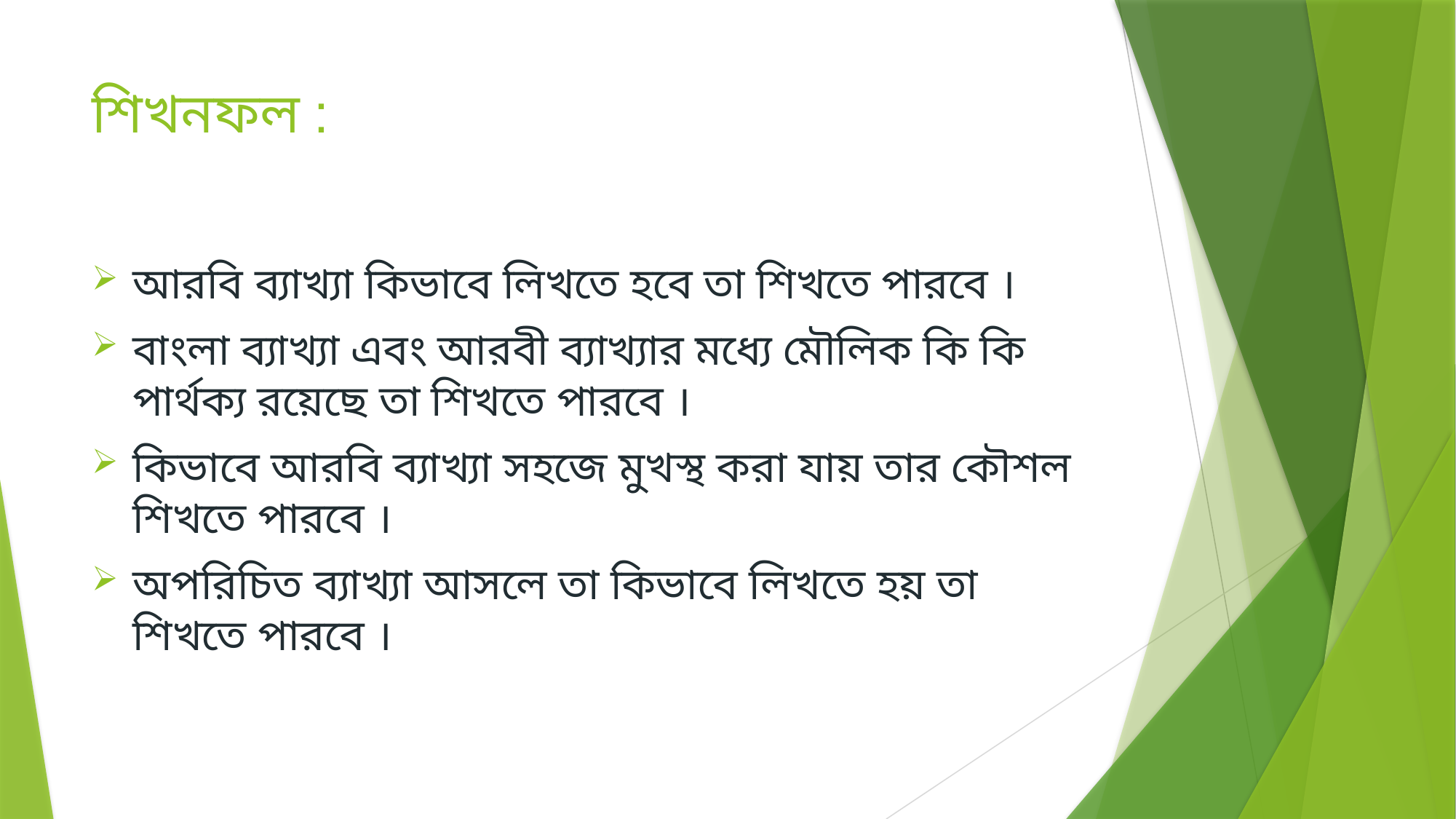

# শিখনফল :
আরবি ব্যাখ্যা কিভাবে লিখতে হবে তা শিখতে পারবে ।
বাংলা ব্যাখ্যা এবং আরবী ব্যাখ্যার মধ্যে মৌলিক কি কি পার্থক্য রয়েছে তা শিখতে পারবে ।
কিভাবে আরবি ব্যাখ্যা সহজে মুখস্থ করা যায় তার কৌশল শিখতে পারবে ।
অপরিচিত ব্যাখ্যা আসলে তা কিভাবে লিখতে হয় তা শিখতে পারবে ।